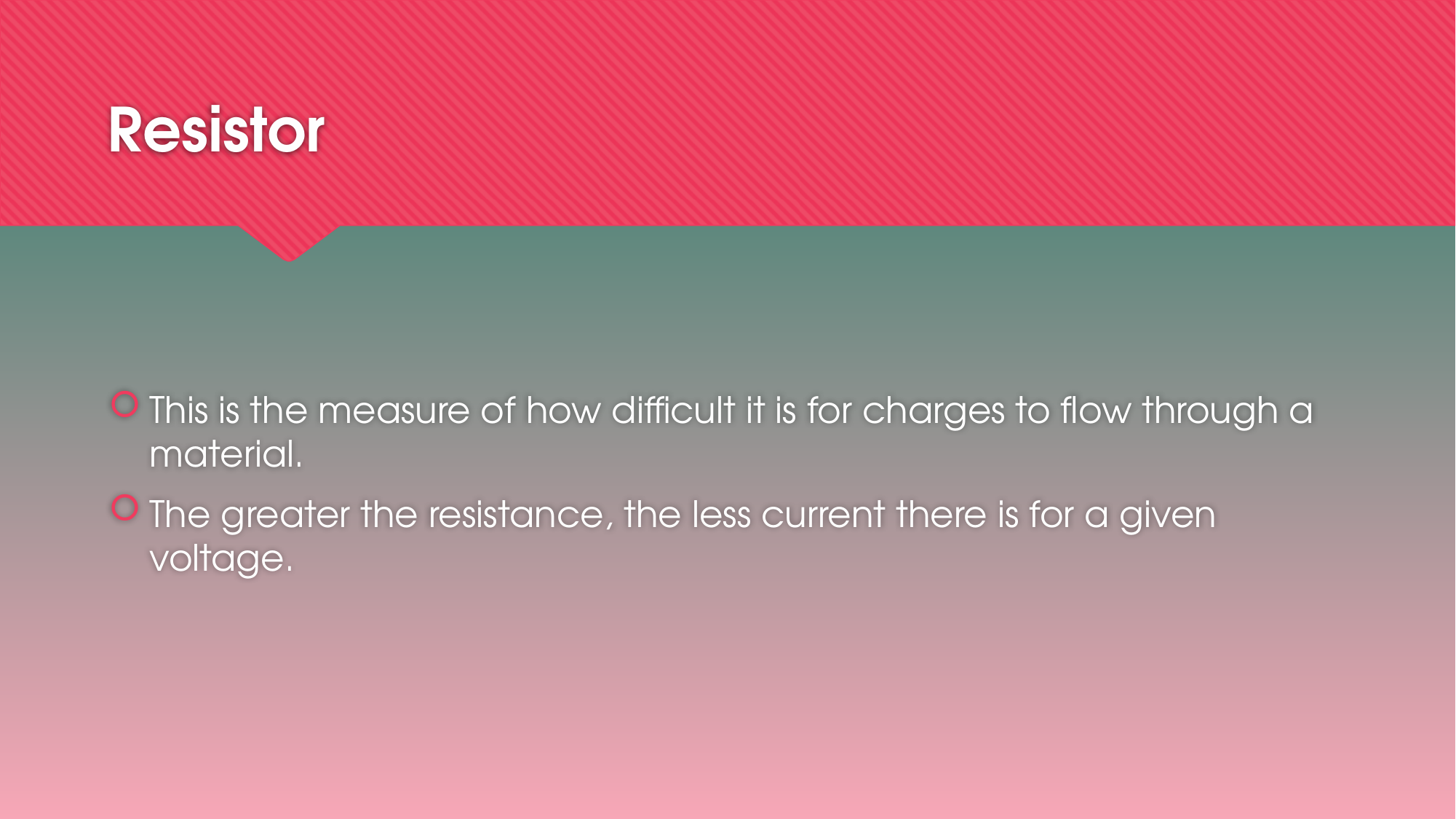

# Resistor
This is the measure of how difficult it is for charges to flow through a material.
The greater the resistance, the less current there is for a given voltage.